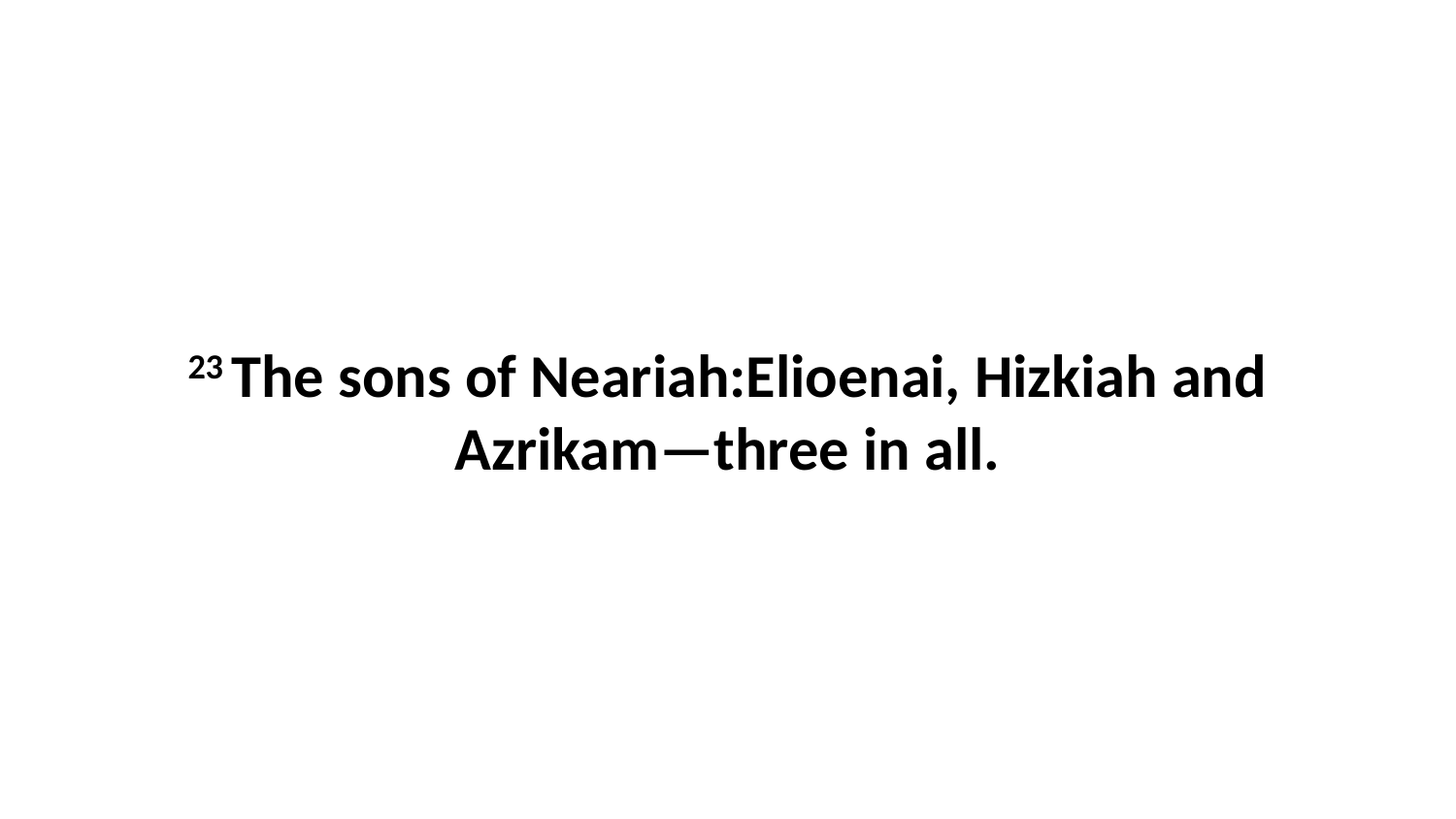

23 The sons of Neariah:Elioenai, Hizkiah and Azrikam—three in all.